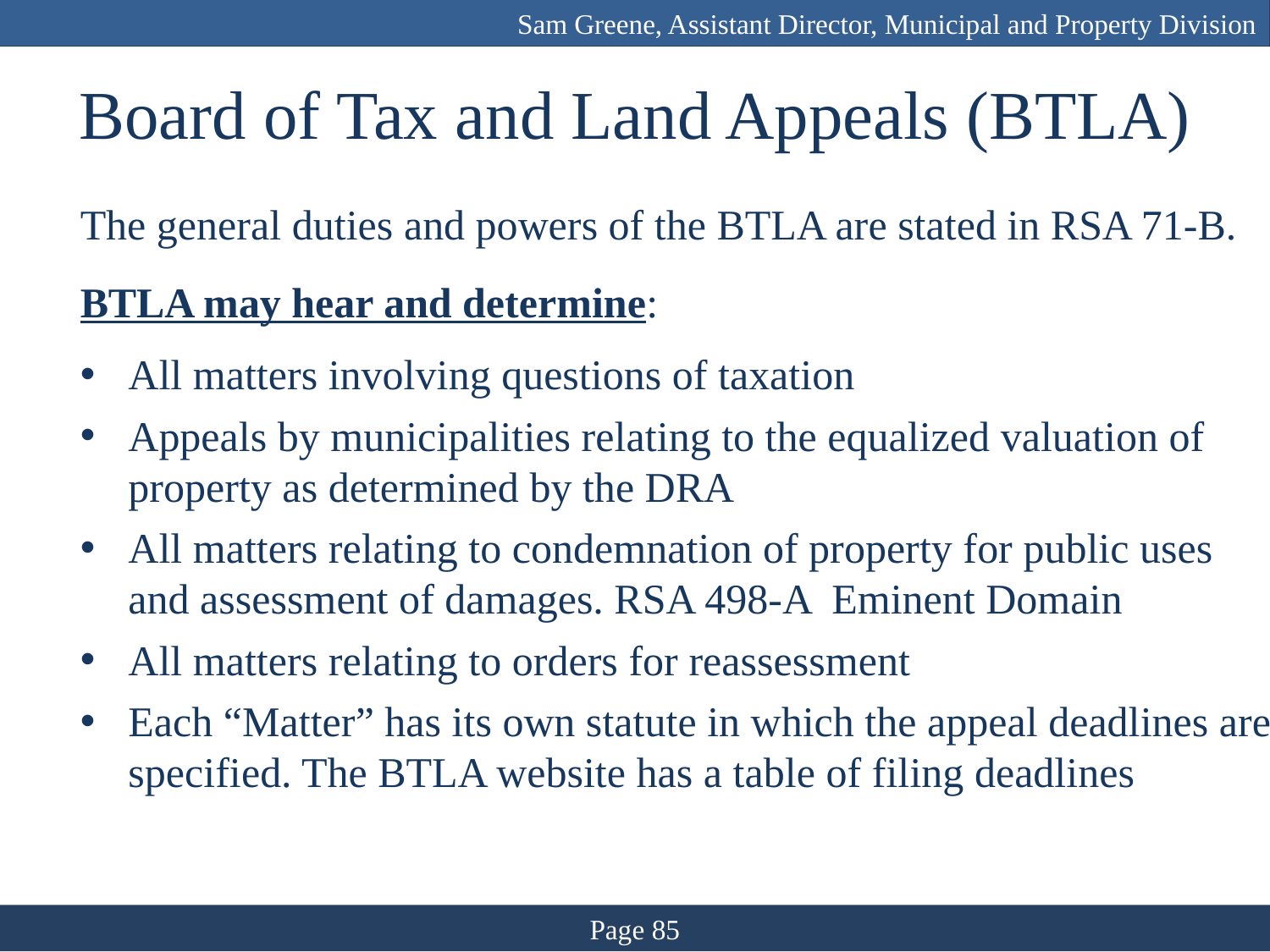

Sam Greene, Assistant Director, Municipal and Property Division
# Board of Tax and Land Appeals (BTLA)
The general duties and powers of the BTLA are stated in RSA 71-B.

BTLA may hear and determine:
All matters involving questions of taxation
Appeals by municipalities relating to the equalized valuation of property as determined by the DRA
All matters relating to condemnation of property for public uses and assessment of damages. RSA 498-A  Eminent Domain
All matters relating to orders for reassessment
Each “Matter” has its own statute in which the appeal deadlines are specified. The BTLA website has a table of filing deadlines
Page 85